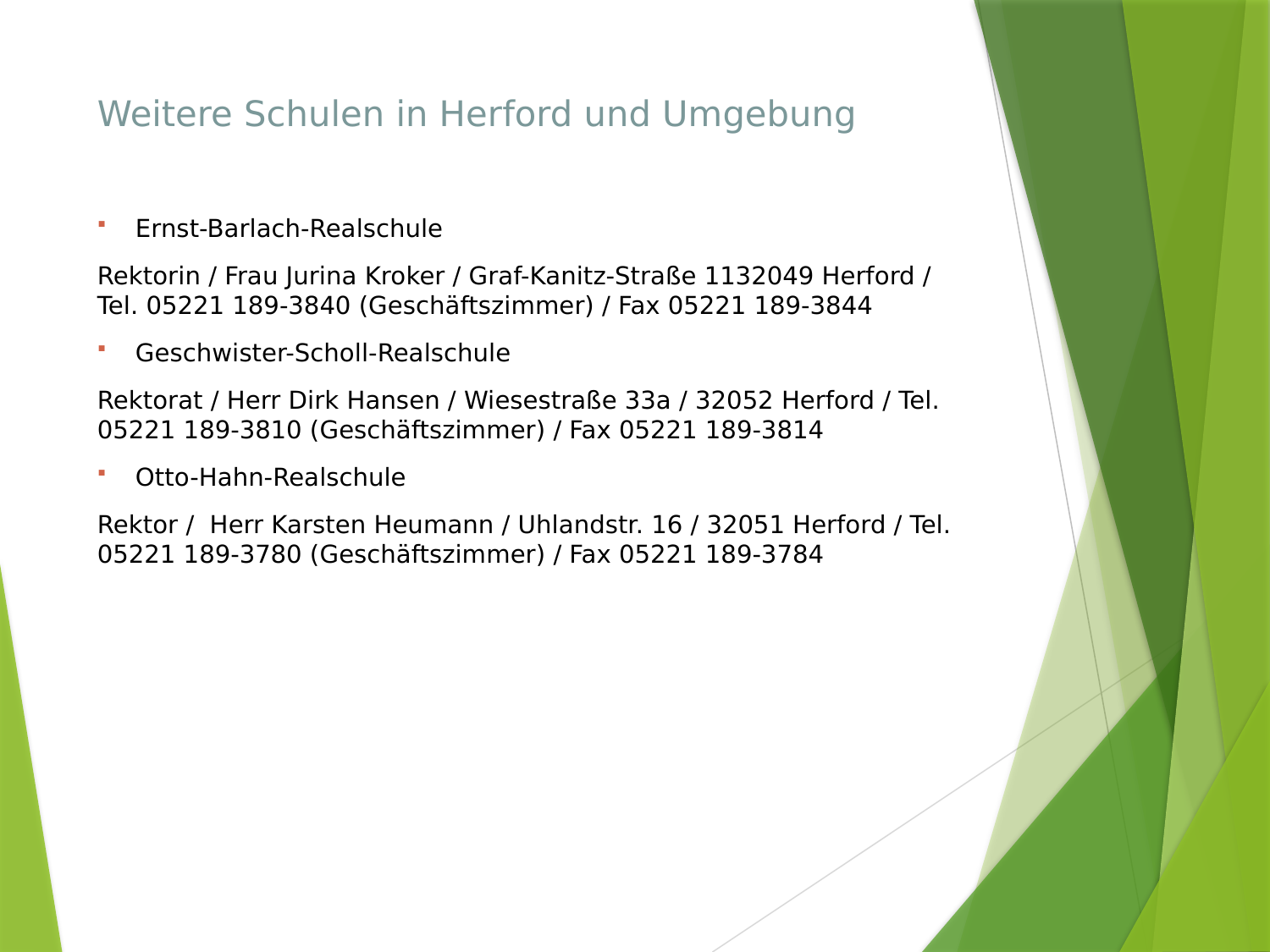

# Weitere Schulen in Herford und Umgebung
Ernst-Barlach-Realschule
Rektorin / Frau Jurina Kroker / Graf-Kanitz-Straße 1132049 Herford / Tel. 05221 189-3840 (Geschäftszimmer) / Fax 05221 189-3844
Geschwister-Scholl-Realschule
Rektorat / Herr Dirk Hansen / Wiesestraße 33a / 32052 Herford / Tel. 05221 189-3810 (Geschäftszimmer) / Fax 05221 189-3814
Otto-Hahn-Realschule
Rektor /  Herr Karsten Heumann / Uhlandstr. 16 / 32051 Herford / Tel. 05221 189-3780 (Geschäftszimmer) / Fax 05221 189-3784